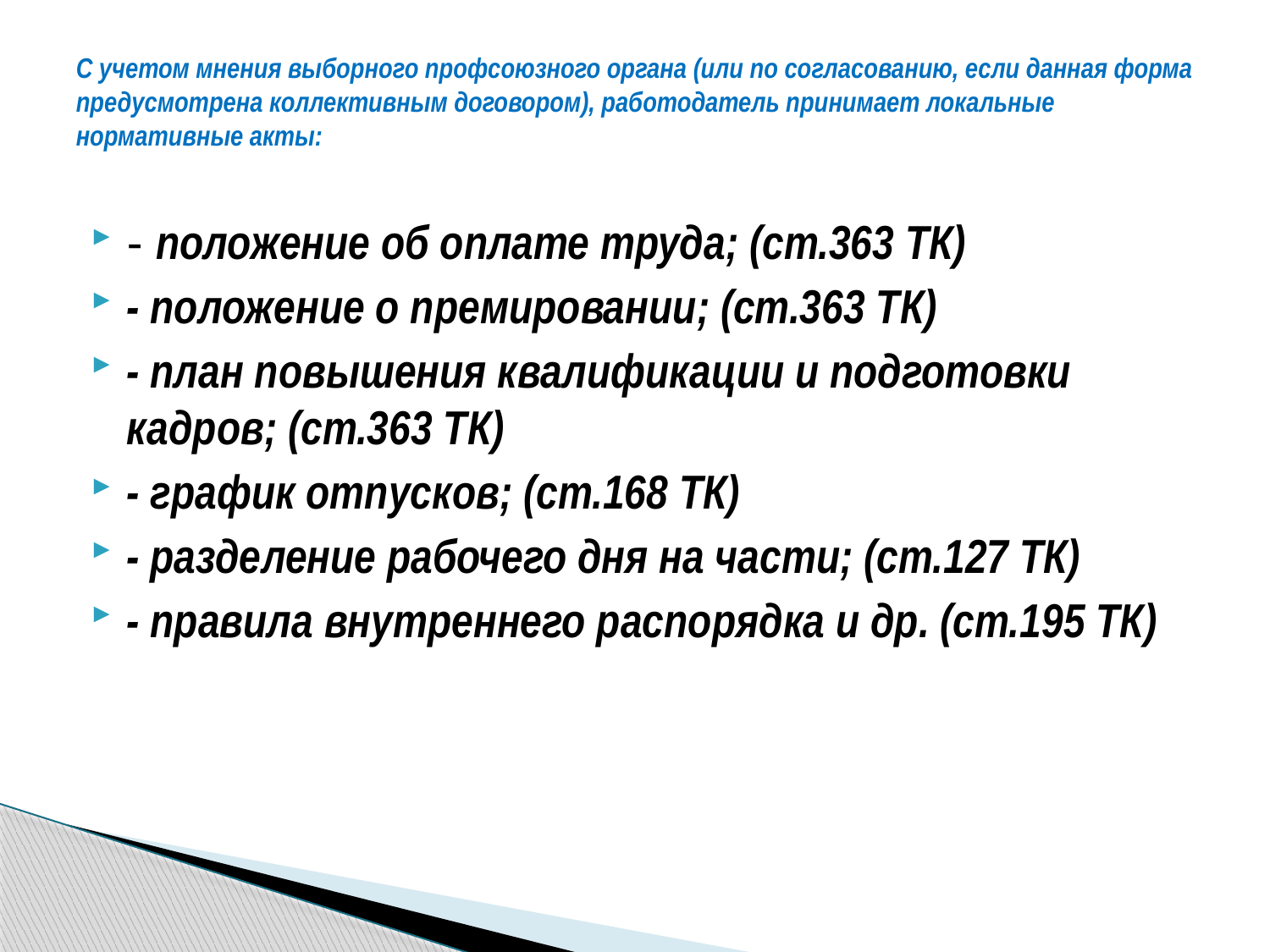

# С учетом мнения выборного профсоюзного органа (или по согласованию, если данная форма предусмотрена коллективным договором), работодатель принимает локальные нормативные акты:
- положение об оплате труда; (ст.363 ТК)
- положение о премировании; (ст.363 ТК)
- план повышения квалификации и подготовки кадров; (ст.363 ТК)
- график отпусков; (ст.168 ТК)
- разделение рабочего дня на части; (ст.127 ТК)
- правила внутреннего распорядка и др. (ст.195 ТК)